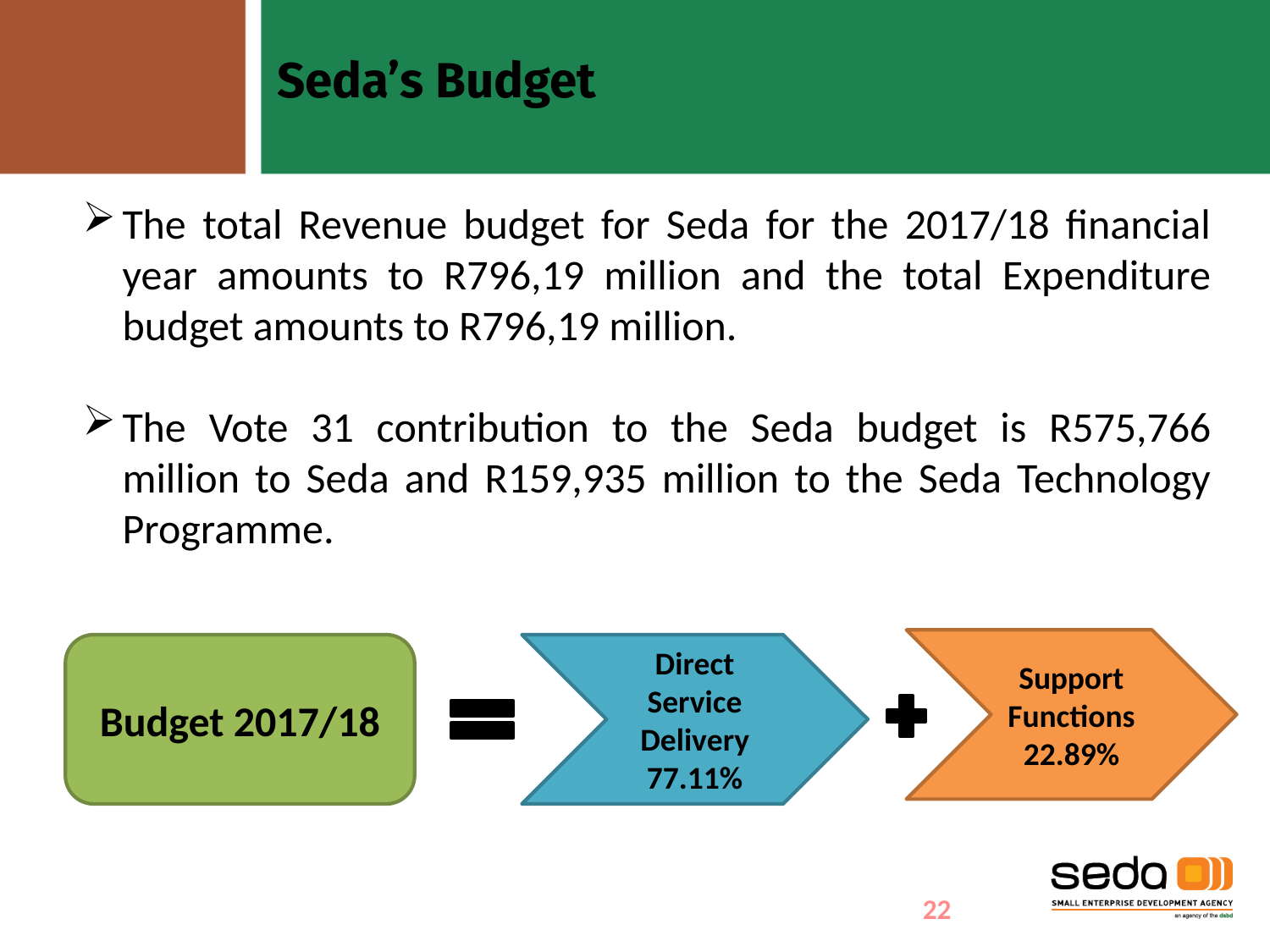

Seda’s Budget
The total Revenue budget for Seda for the 2017/18 financial year amounts to R796,19 million and the total Expenditure budget amounts to R796,19 million.

The Vote 31 contribution to the Seda budget is R575,766 million to Seda and R159,935 million to the Seda Technology Programme.

Support Functions
22.89%
Budget 2017/18
Direct Service Delivery
77.11%

22